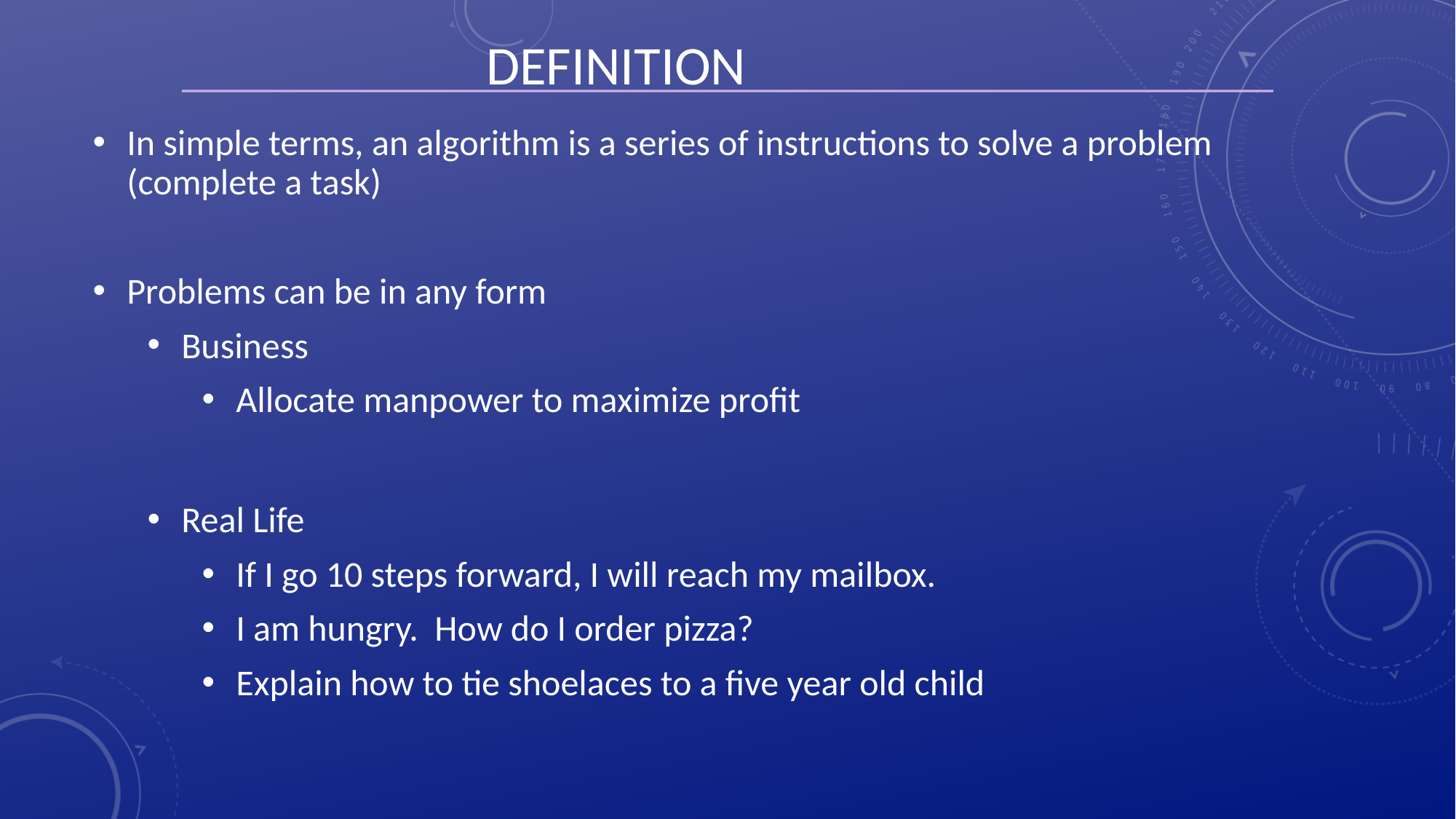

# Definition

In simple terms, an algorithm is a series of instructions to solve a problem (complete a task)

Problems can be in any form
Business
Allocate manpower to maximize profit

Real Life
If I go 10 steps forward, I will reach my mailbox.
I am hungry.  How do I order pizza?
Explain how to tie shoelaces to a five year old child